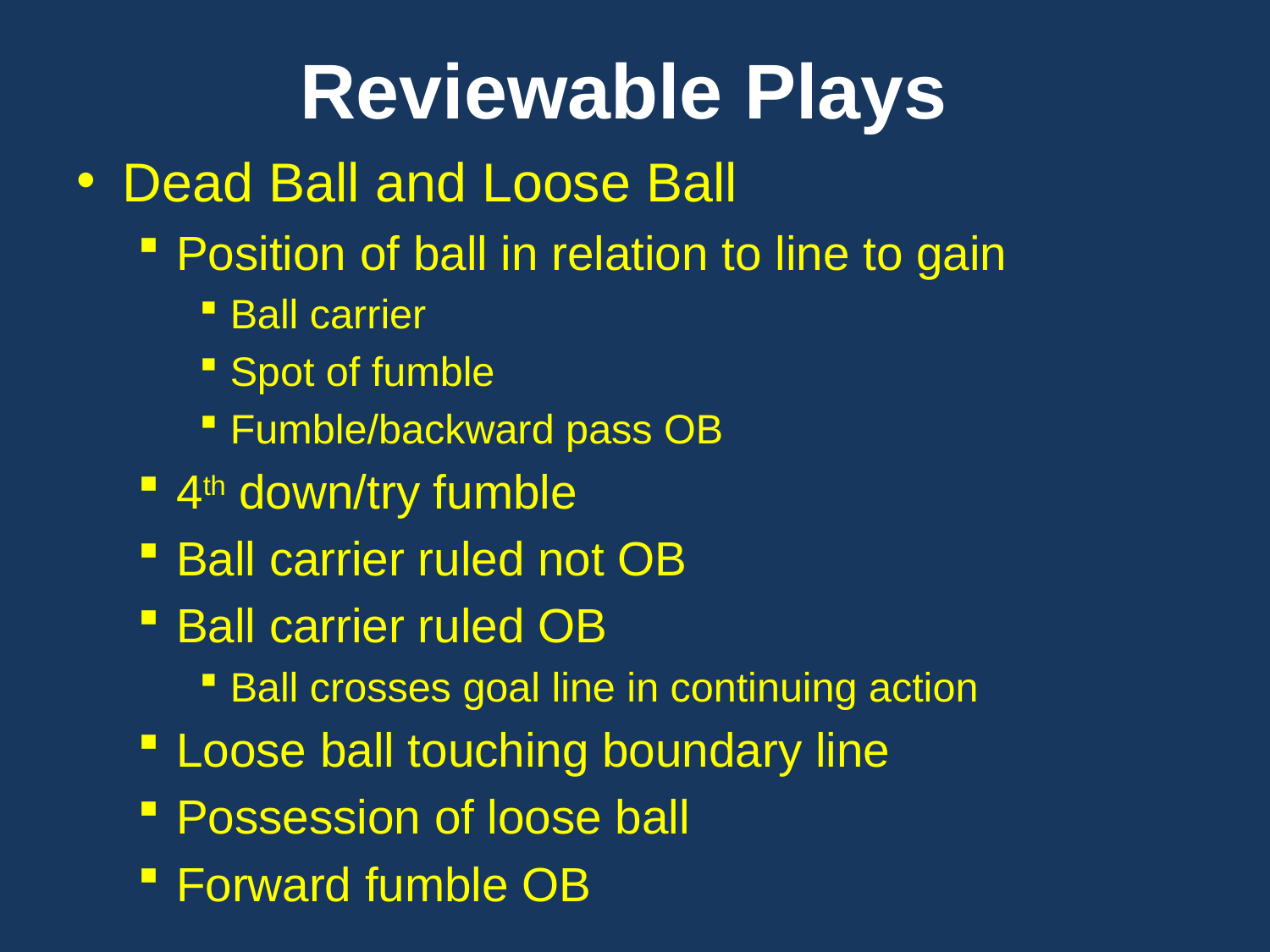

# Reviewable Plays
Dead Ball and Loose Ball
Position of ball in relation to line to gain
Ball carrier
Spot of fumble
Fumble/backward pass OB
4th down/try fumble
Ball carrier ruled not OB
Ball carrier ruled OB
Ball crosses goal line in continuing action
Loose ball touching boundary line
Possession of loose ball
Forward fumble OB